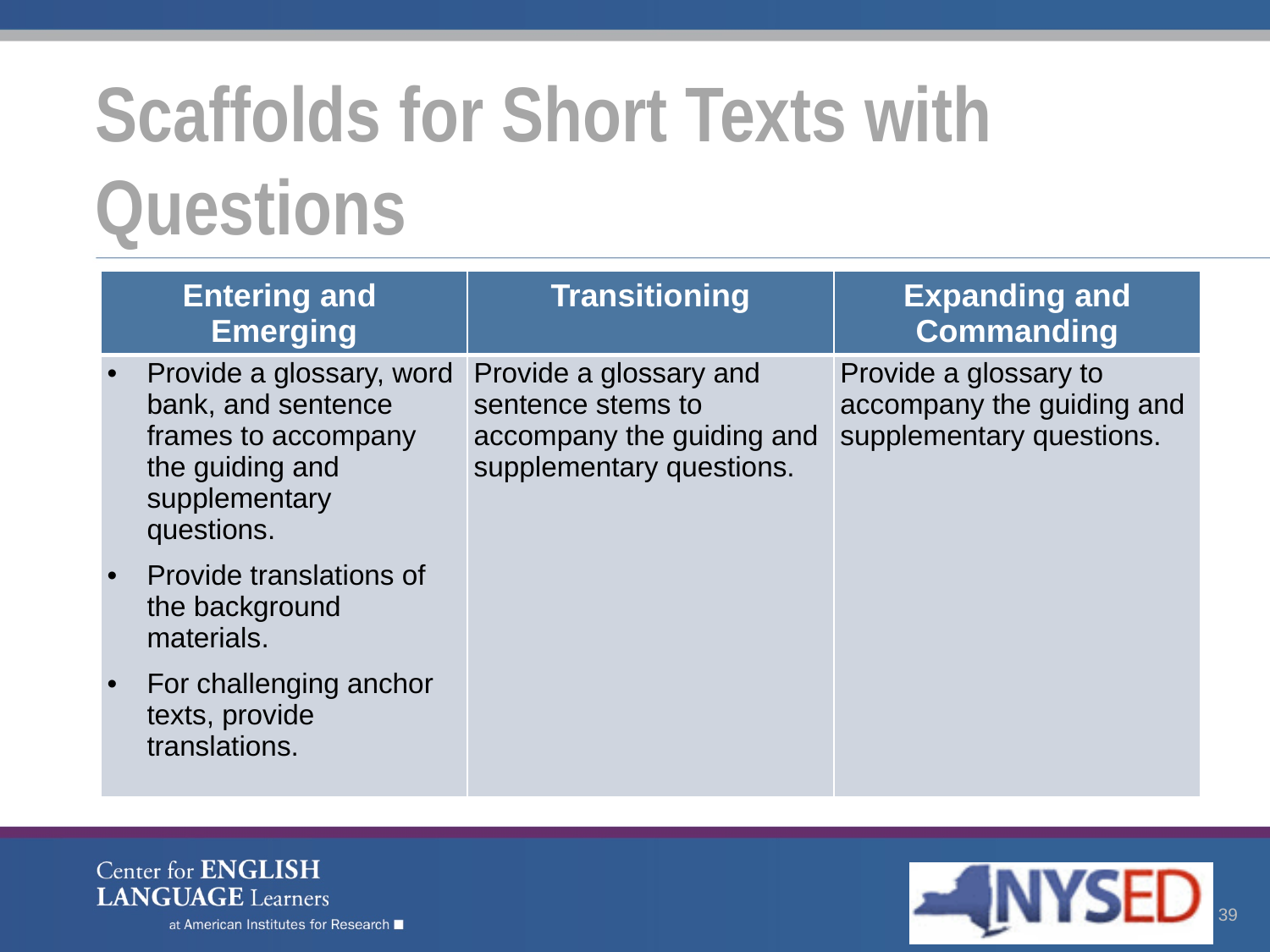

# Scaffolds for Short Texts with Questions
| Entering and Emerging | Transitioning | Expanding and Commanding |
| --- | --- | --- |
| Provide a glossary, word bank, and sentence frames to accompany the guiding and supplementary questions. Provide translations of the background materials. For challenging anchor texts, provide translations. | Provide a glossary and sentence stems to accompany the guiding and supplementary questions. | Provide a glossary to accompany the guiding and supplementary questions. |

39